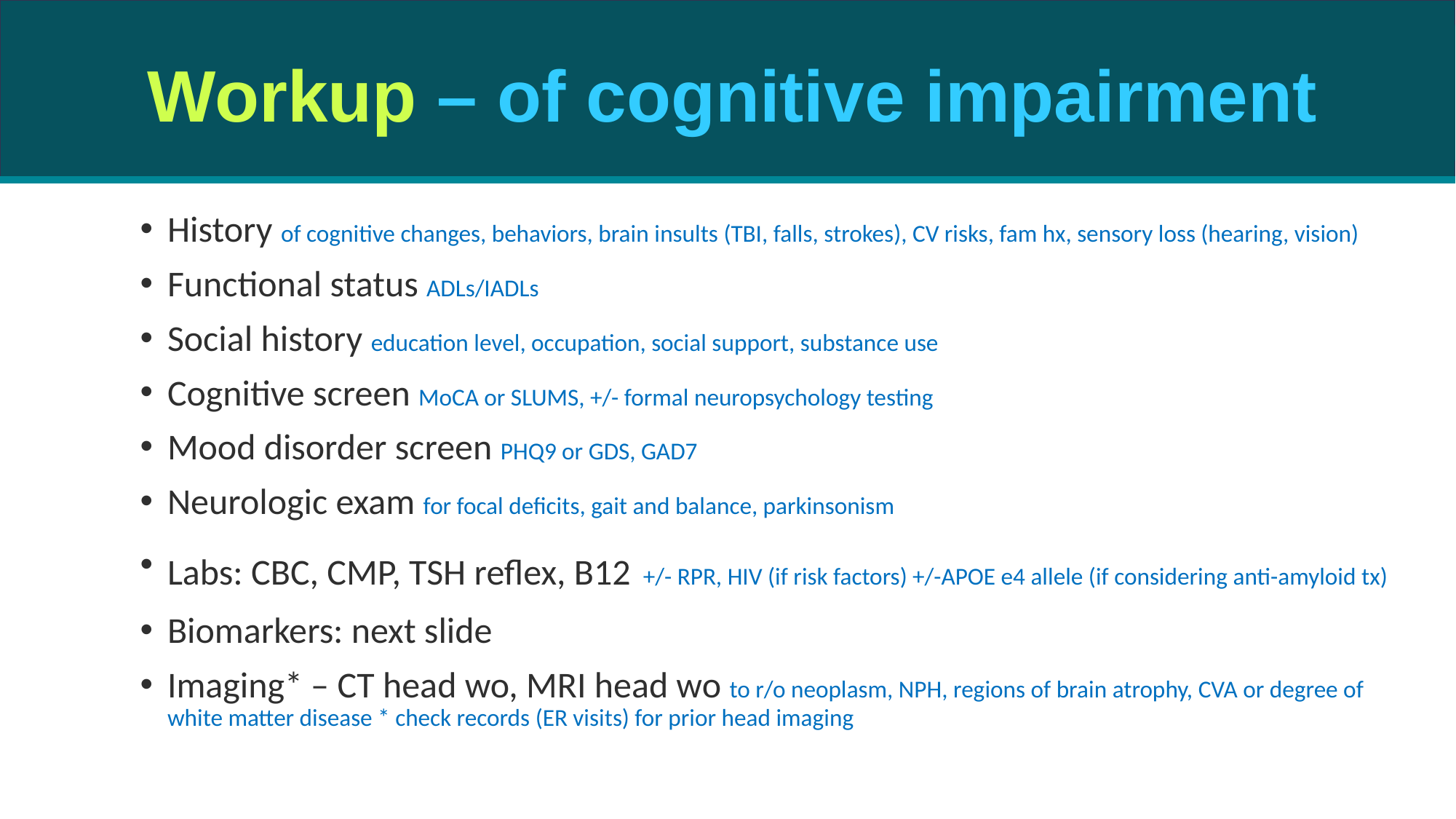

Workup – of cognitive impairment

History of cognitive changes, behaviors, brain insults (TBI, falls, strokes), CV risks, fam hx, sensory loss (hearing, vision)
Functional status ADLs/IADLs
Social history education level, occupation, social support, substance use
Cognitive screen MoCA or SLUMS, +/- formal neuropsychology testing
Mood disorder screen PHQ9 or GDS, GAD7
Neurologic exam for focal deficits, gait and balance, parkinsonism
Labs: CBC, CMP, TSH reflex, B12 +/- RPR, HIV (if risk factors) +/-APOE e4 allele (if considering anti-amyloid tx)
Biomarkers: next slide
Imaging* – CT head wo, MRI head wo to r/o neoplasm, NPH, regions of brain atrophy, CVA or degree of white matter disease * check records (ER visits) for prior head imaging